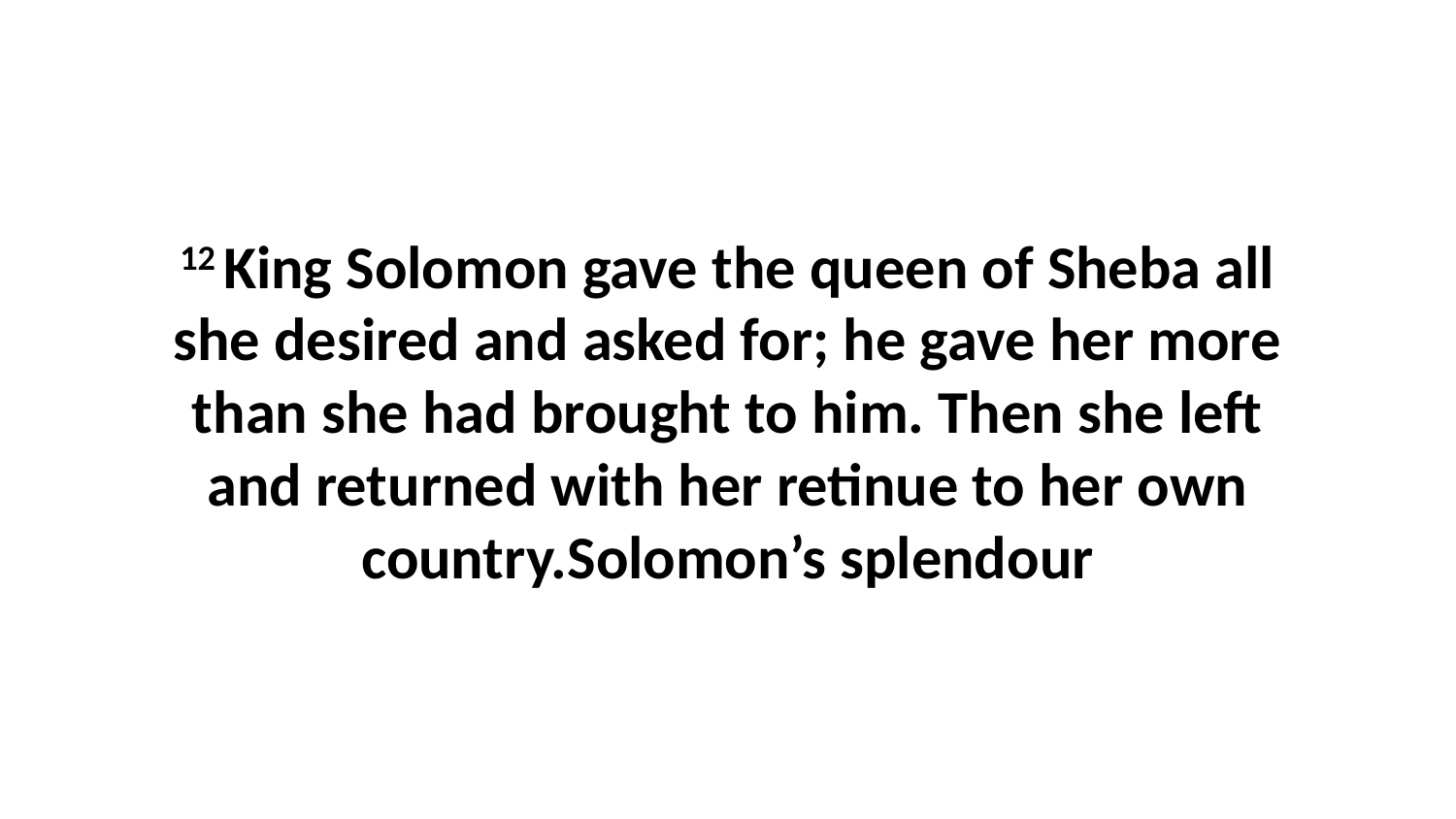

12 King Solomon gave the queen of Sheba all she desired and asked for; he gave her more than she had brought to him. Then she left and returned with her retinue to her own country.Solomon’s splendour